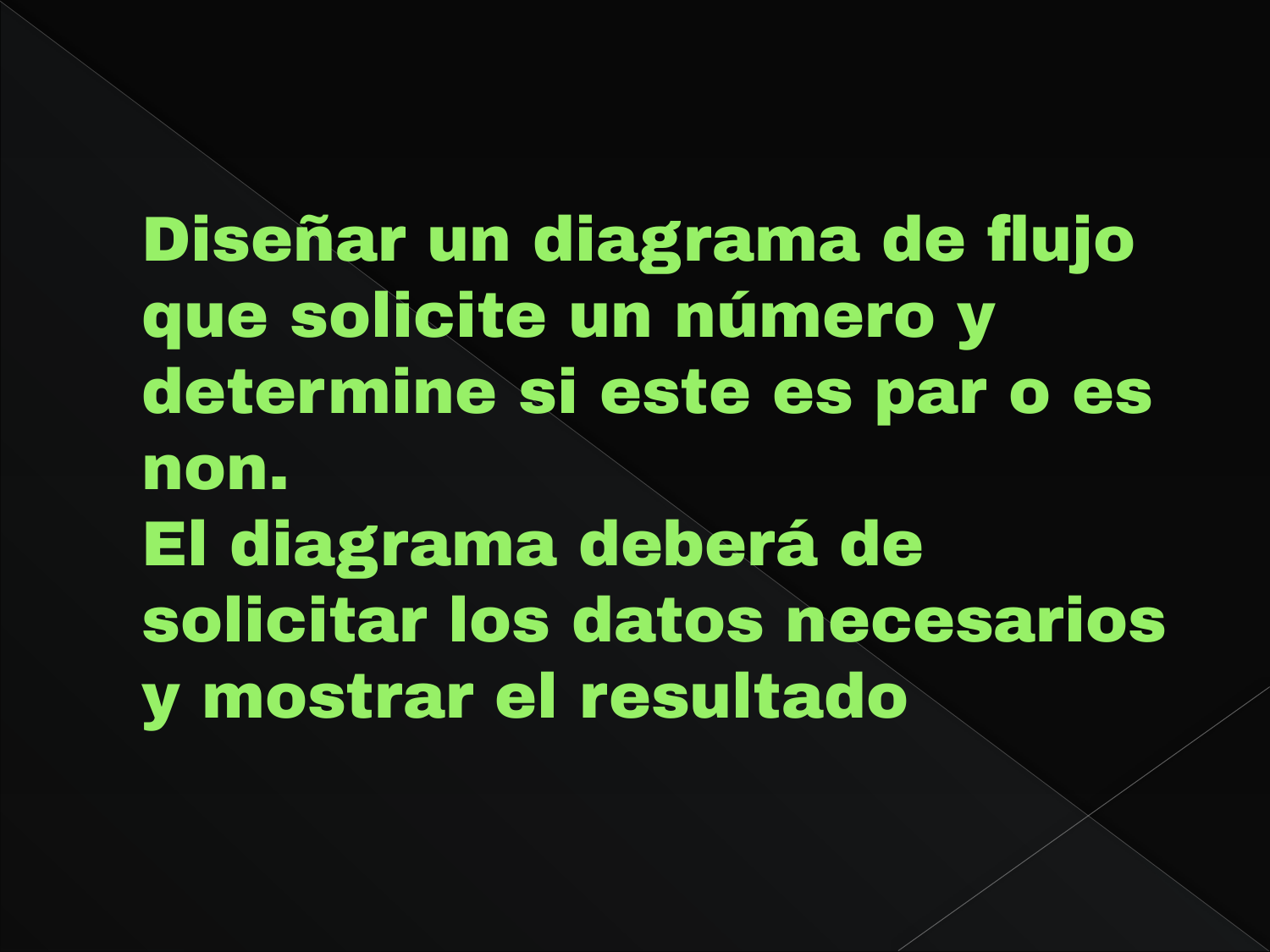

# Diseñar un diagrama de flujo que solicite un número y determine si este es par o es non. El diagrama deberá de solicitar los datos necesarios y mostrar el resultado